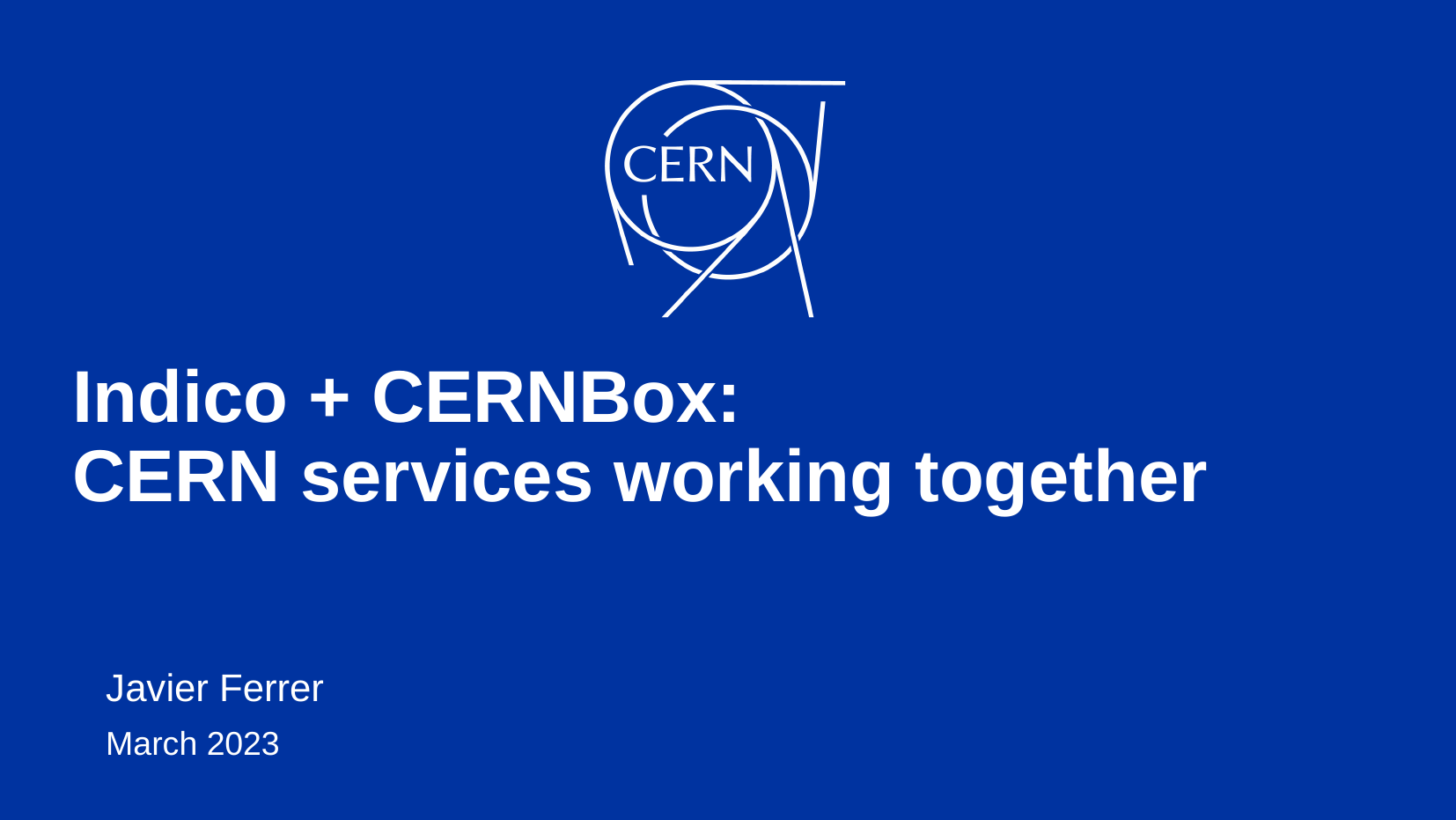

# Indico + CERNBox: CERN services working together
Javier Ferrer
March 2023